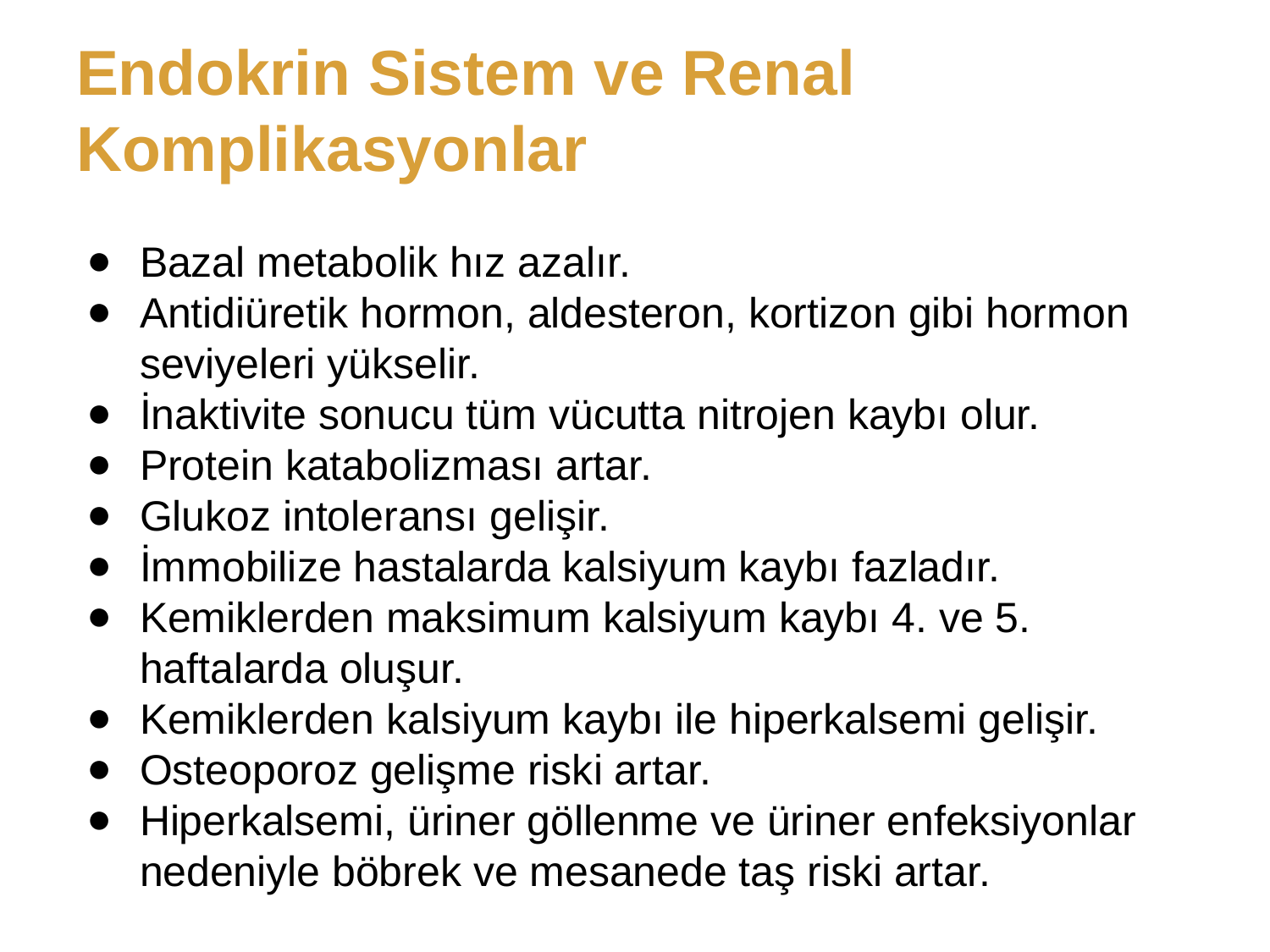

# Endokrin Sistem ve Renal Komplikasyonlar
Bazal metabolik hız azalır.
Antidiüretik hormon, aldesteron, kortizon gibi hormon seviyeleri yükselir.
İnaktivite sonucu tüm vücutta nitrojen kaybı olur.
Protein katabolizması artar.
Glukoz intoleransı gelişir.
İmmobilize hastalarda kalsiyum kaybı fazladır.
Kemiklerden maksimum kalsiyum kaybı 4. ve 5. haftalarda oluşur.
Kemiklerden kalsiyum kaybı ile hiperkalsemi gelişir.
Osteoporoz gelişme riski artar.
Hiperkalsemi, üriner göllenme ve üriner enfeksiyonlar nedeniyle böbrek ve mesanede taş riski artar.